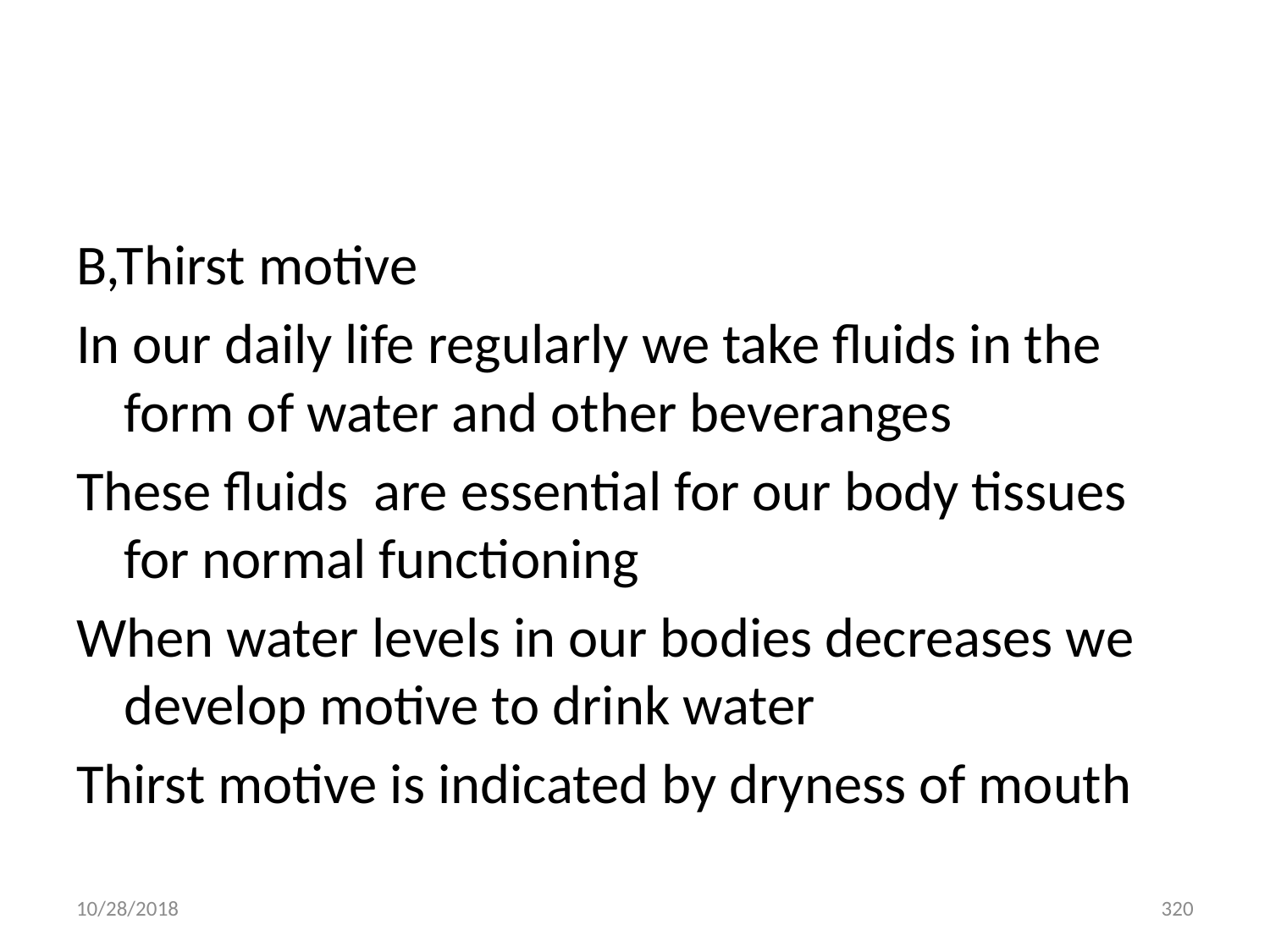

#
B,Thirst motive
In our daily life regularly we take fluids in the form of water and other beveranges
These fluids  are essential for our body tissues  for normal functioning
When water levels in our bodies decreases we develop motive to drink water
Thirst motive is indicated by dryness of mouth
10/28/2018
320